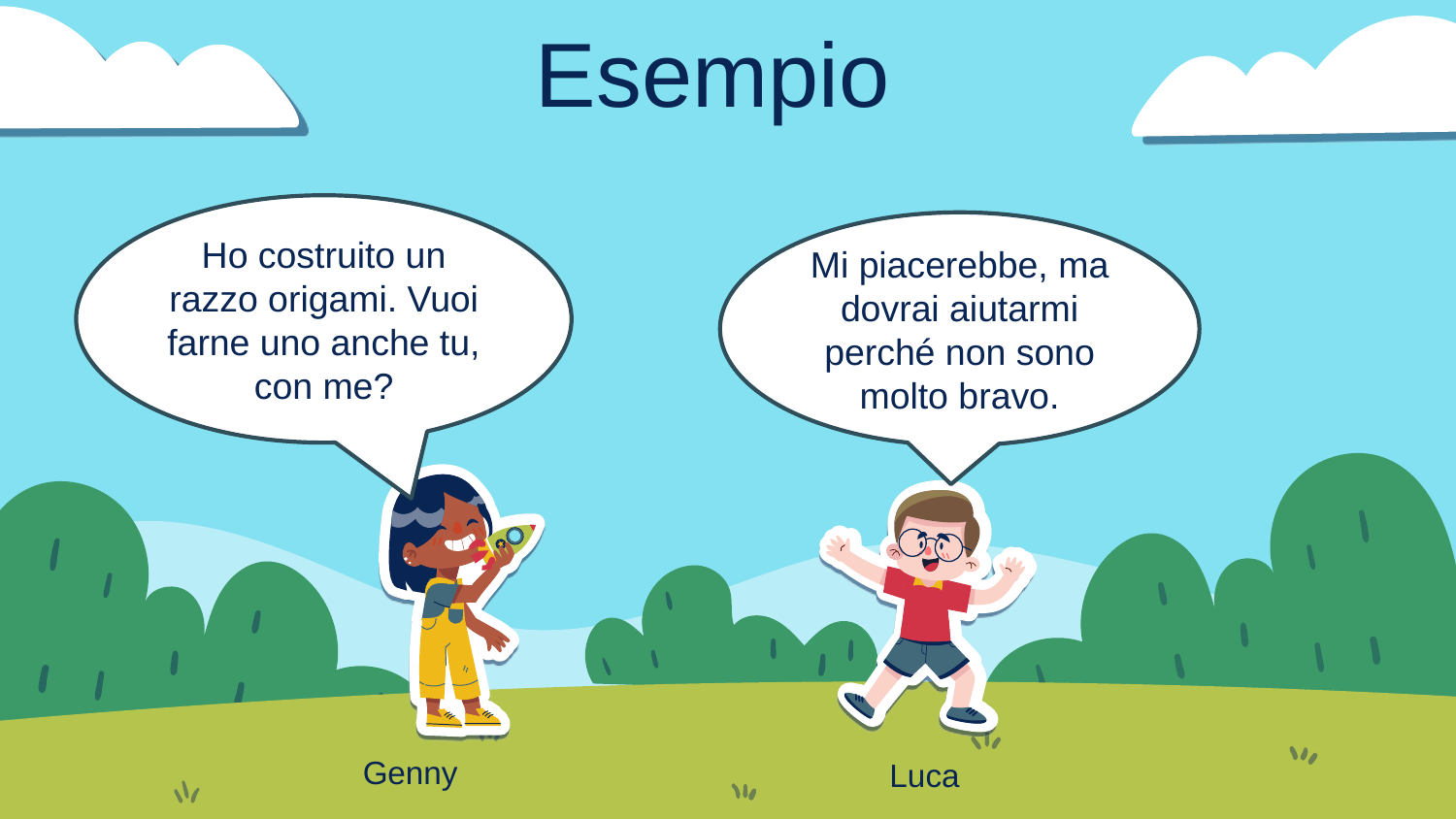

# Esempio
Ho costruito un razzo origami. Vuoi farne uno anche tu, con me?
Mi piacerebbe, ma dovrai aiutarmi perché non sono molto bravo.

Genny
Luca